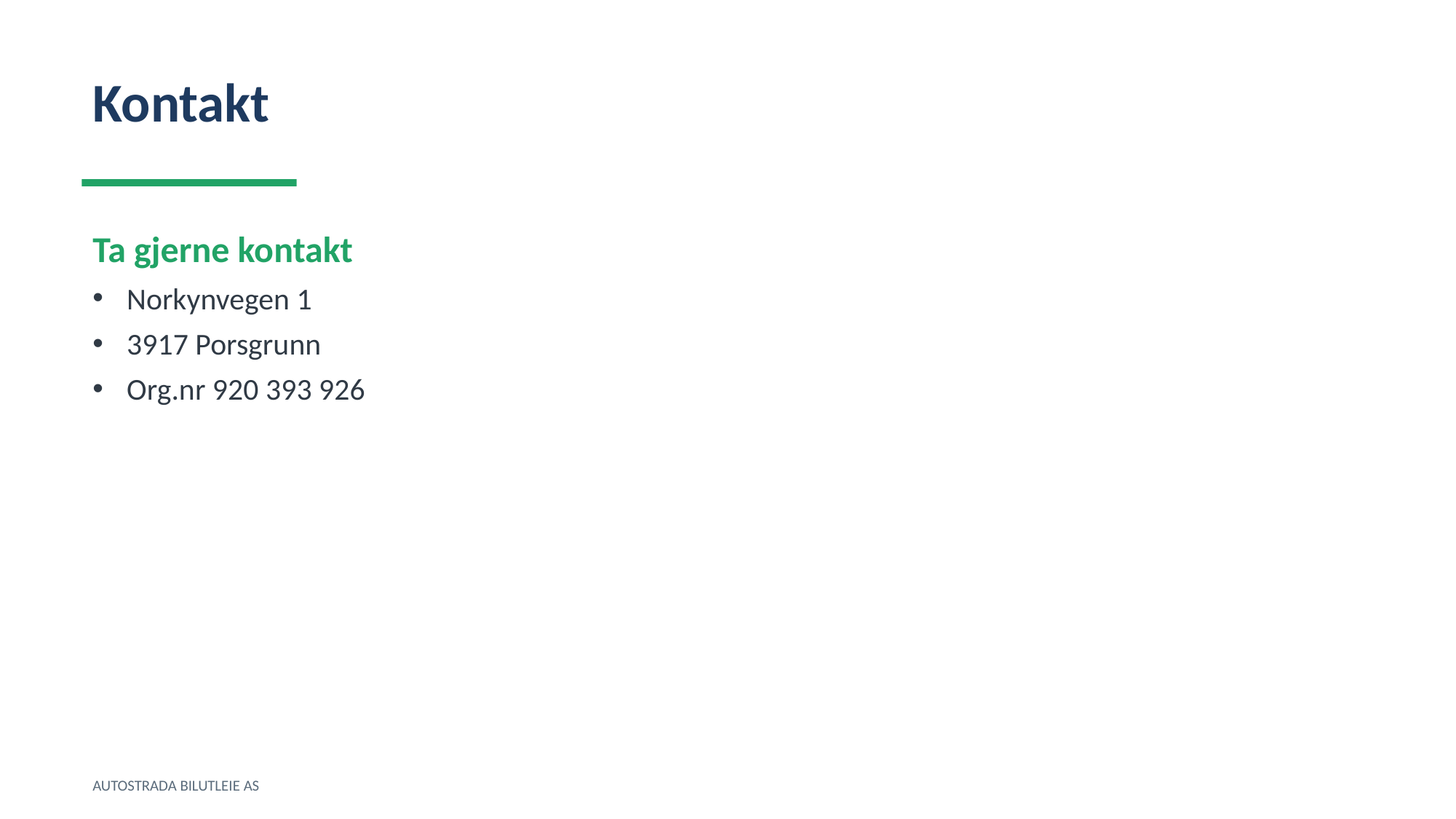

Kontakt

Ta gjerne kontakt
Norkynvegen 1
3917 Porsgrunn
Org.nr 920 393 926
AUTOSTRADA BILUTLEIE AS